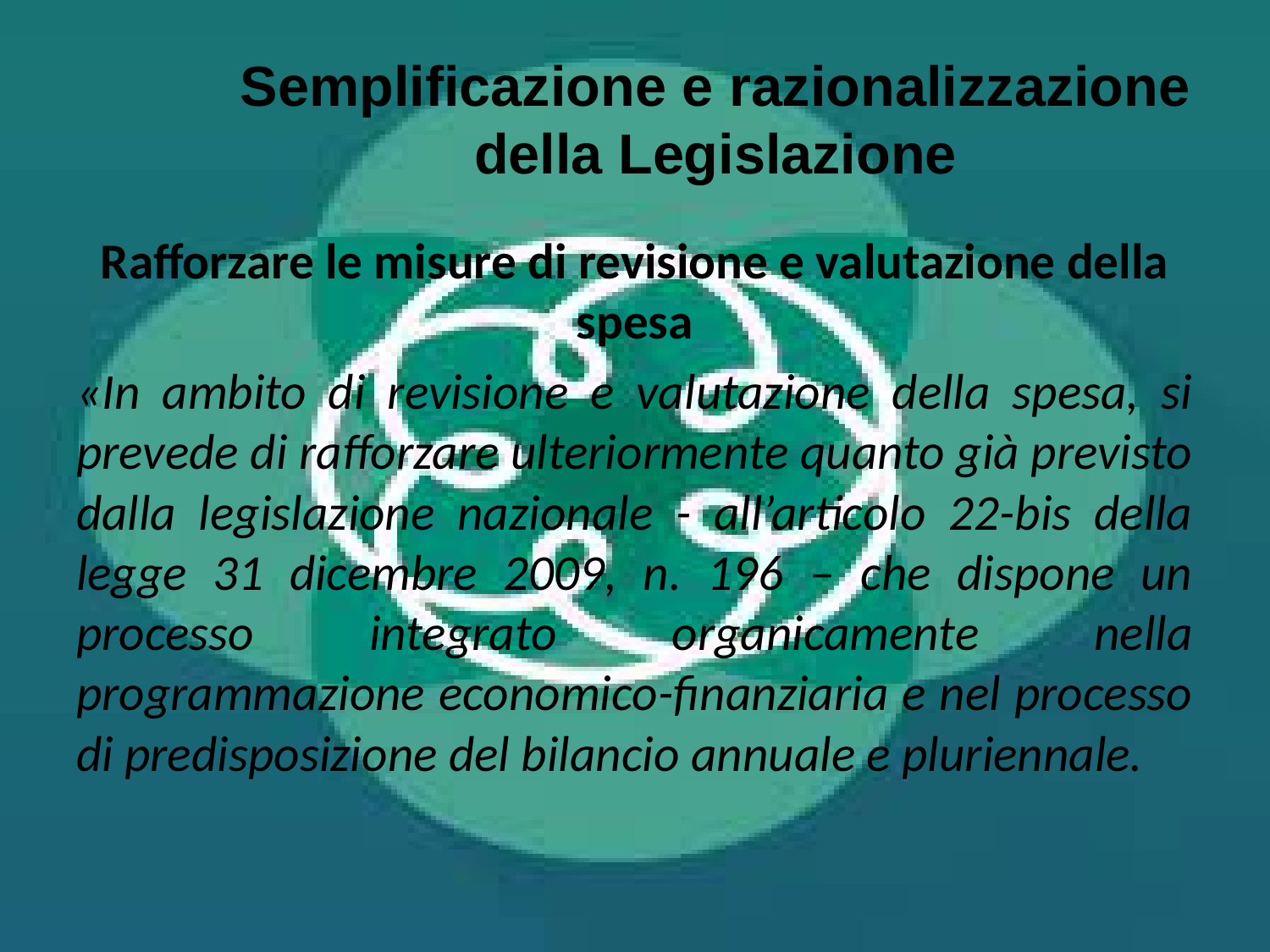

# Semplificazione e razionalizzazione della Legislazione
Rafforzare le misure di revisione e valutazione della spesa
«In ambito di revisione e valutazione della spesa, si prevede di rafforzare ulteriormente quanto già previsto dalla legislazione nazionale - all’articolo 22-bis della legge 31 dicembre 2009, n. 196 – che dispone un processo integrato organicamente nella programmazione economico-finanziaria e nel processo di predisposizione del bilancio annuale e pluriennale.